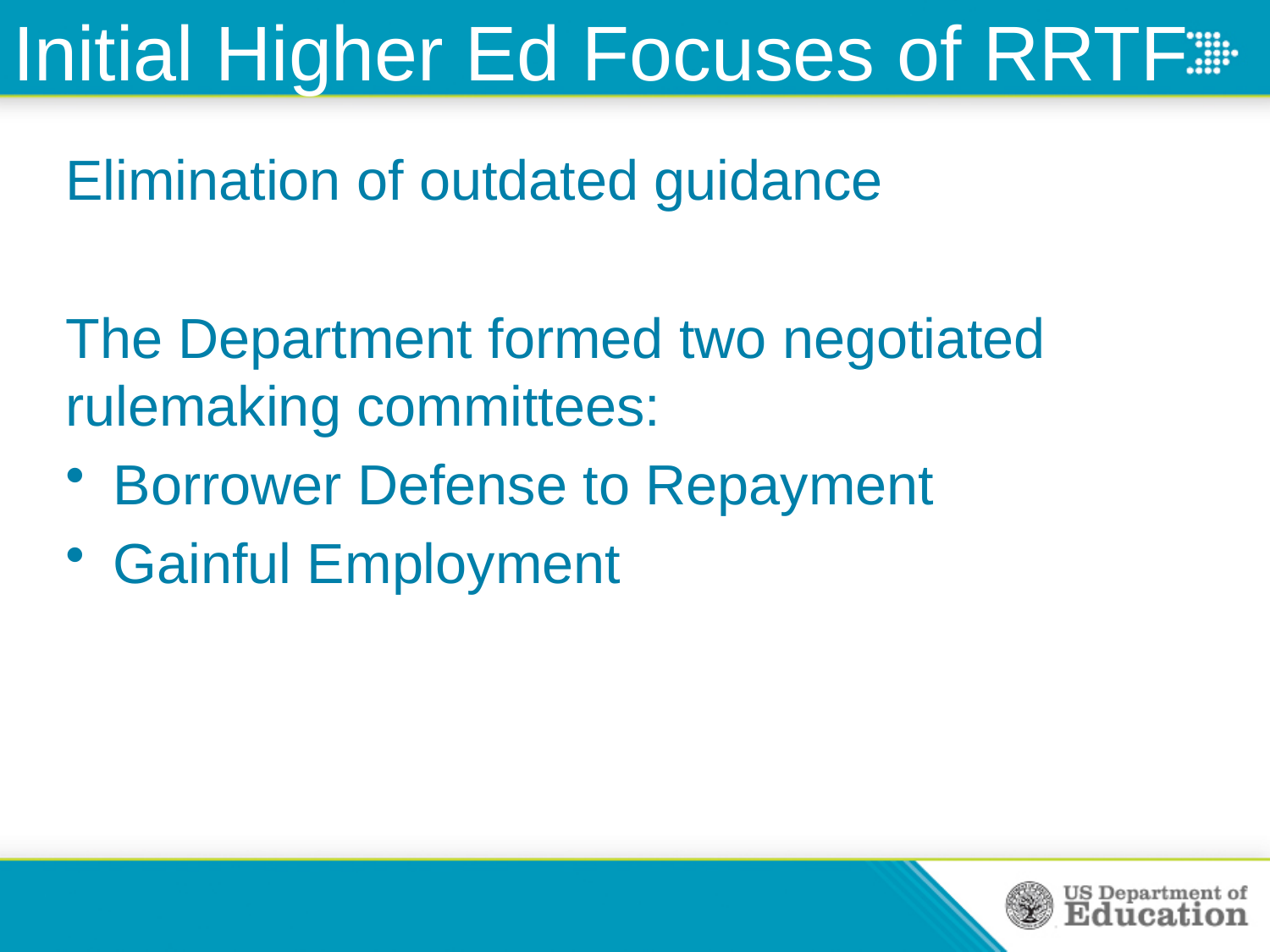

# Initial Higher Ed Focuses of RRTF
Elimination of outdated guidance

The Department formed two negotiated rulemaking committees:
Borrower Defense to Repayment
Gainful Employment